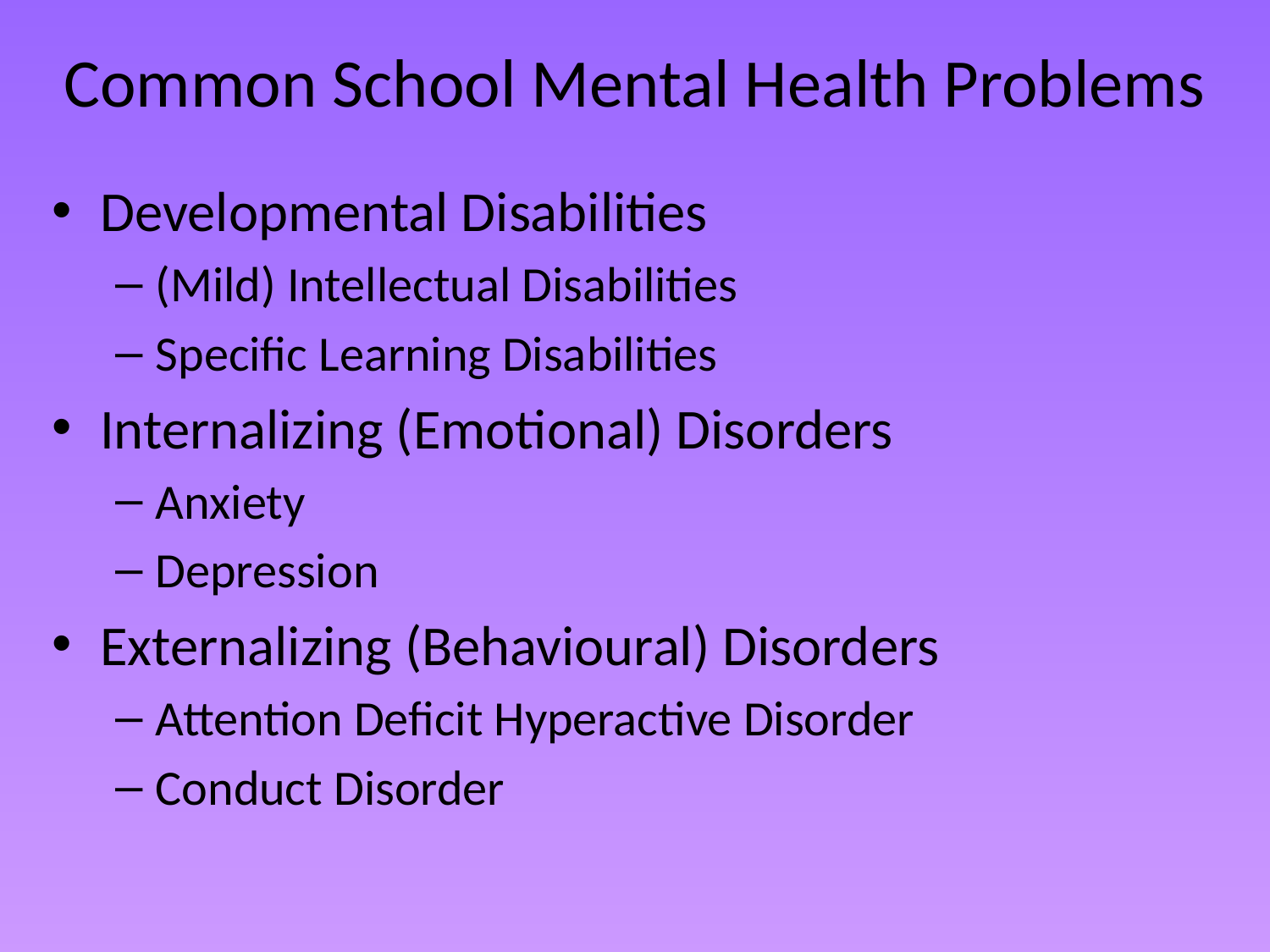

# Common School Mental Health Problems
Developmental Disabilities
(Mild) Intellectual Disabilities
Specific Learning Disabilities
Internalizing (Emotional) Disorders
Anxiety
Depression
Externalizing (Behavioural) Disorders
Attention Deficit Hyperactive Disorder
Conduct Disorder